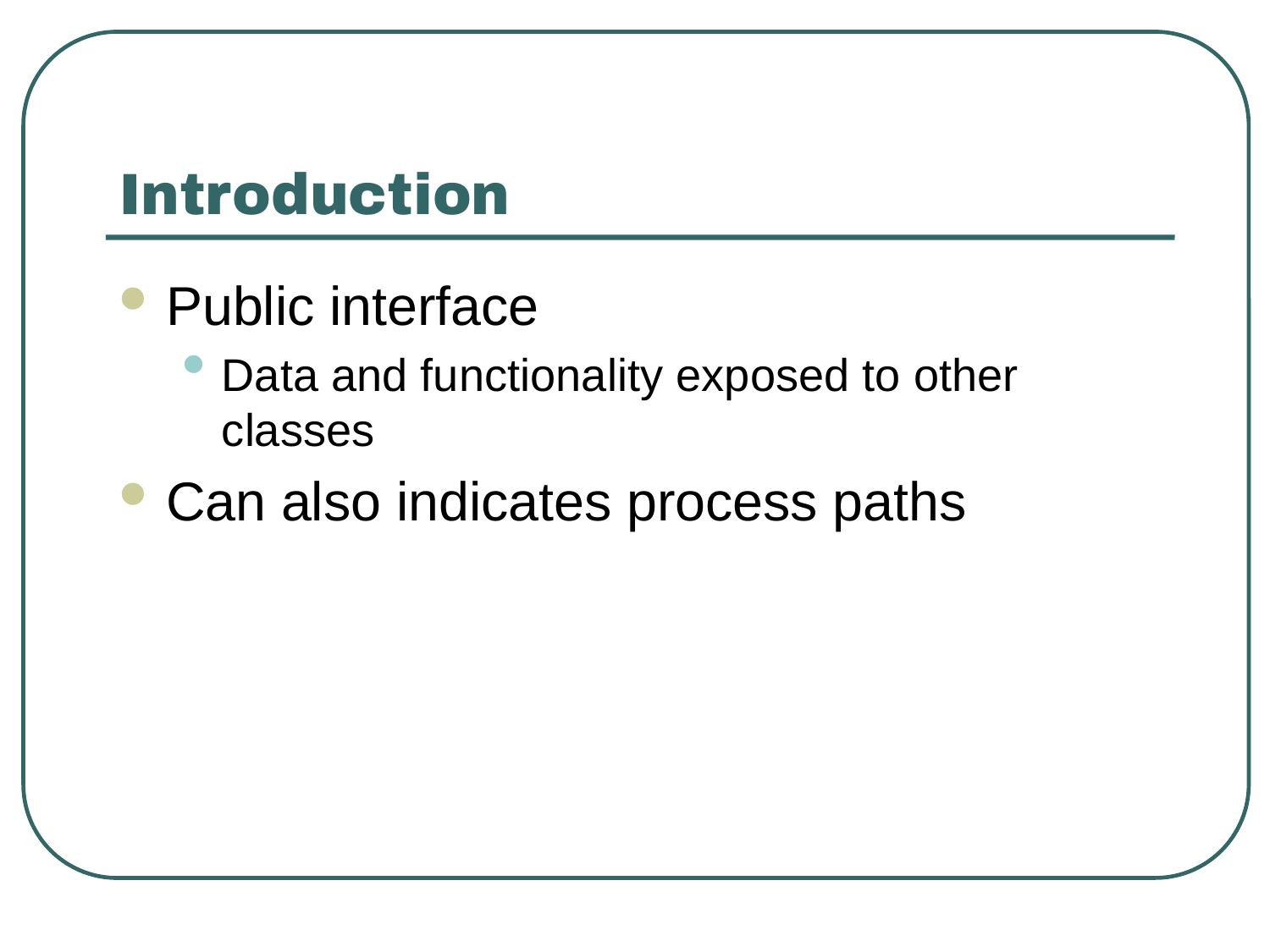

# Introduction
Public interface
Data and functionality exposed to other classes
Can also indicates process paths